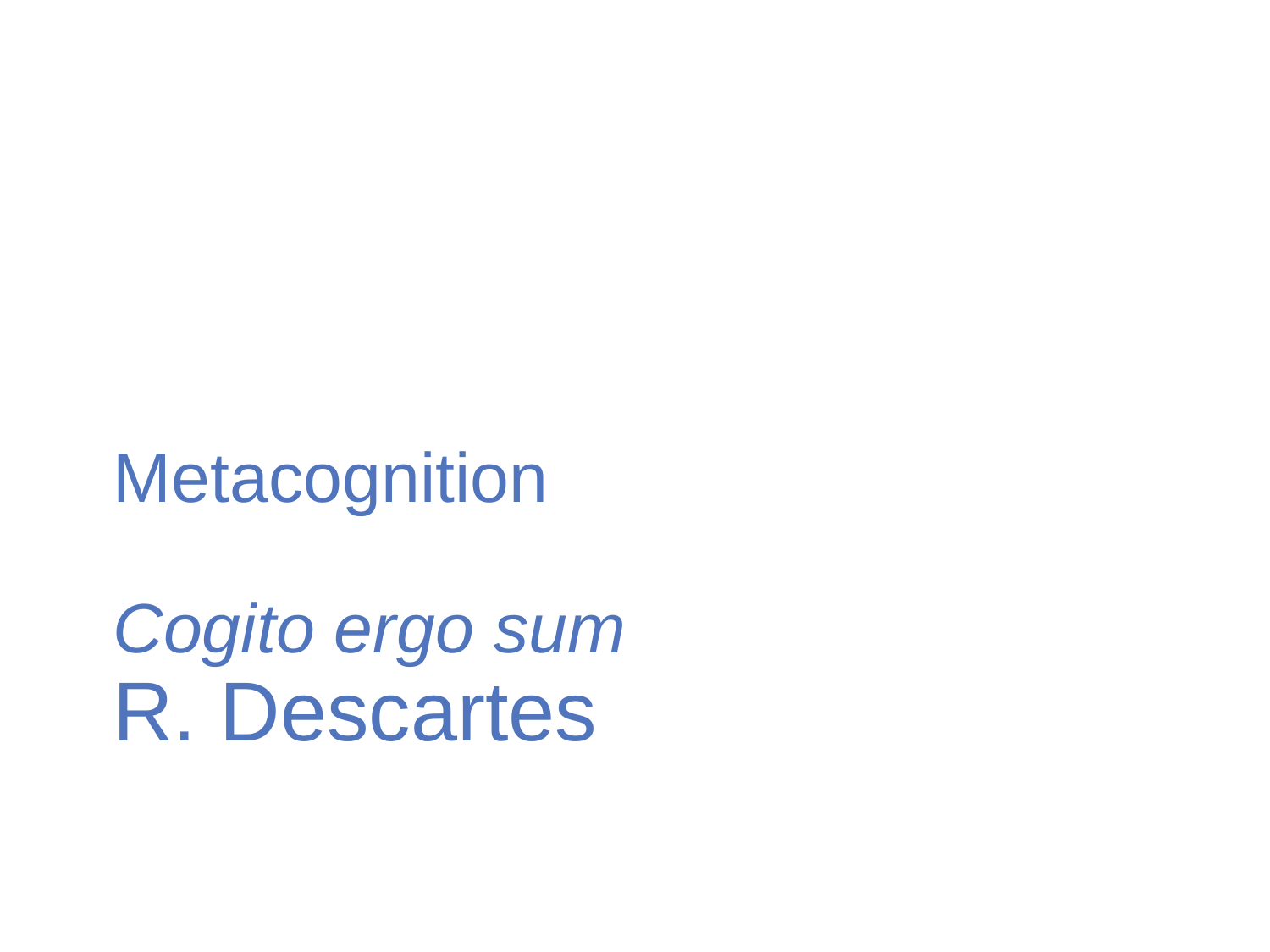

# Metacognition Cogito ergo sum R. Descartes